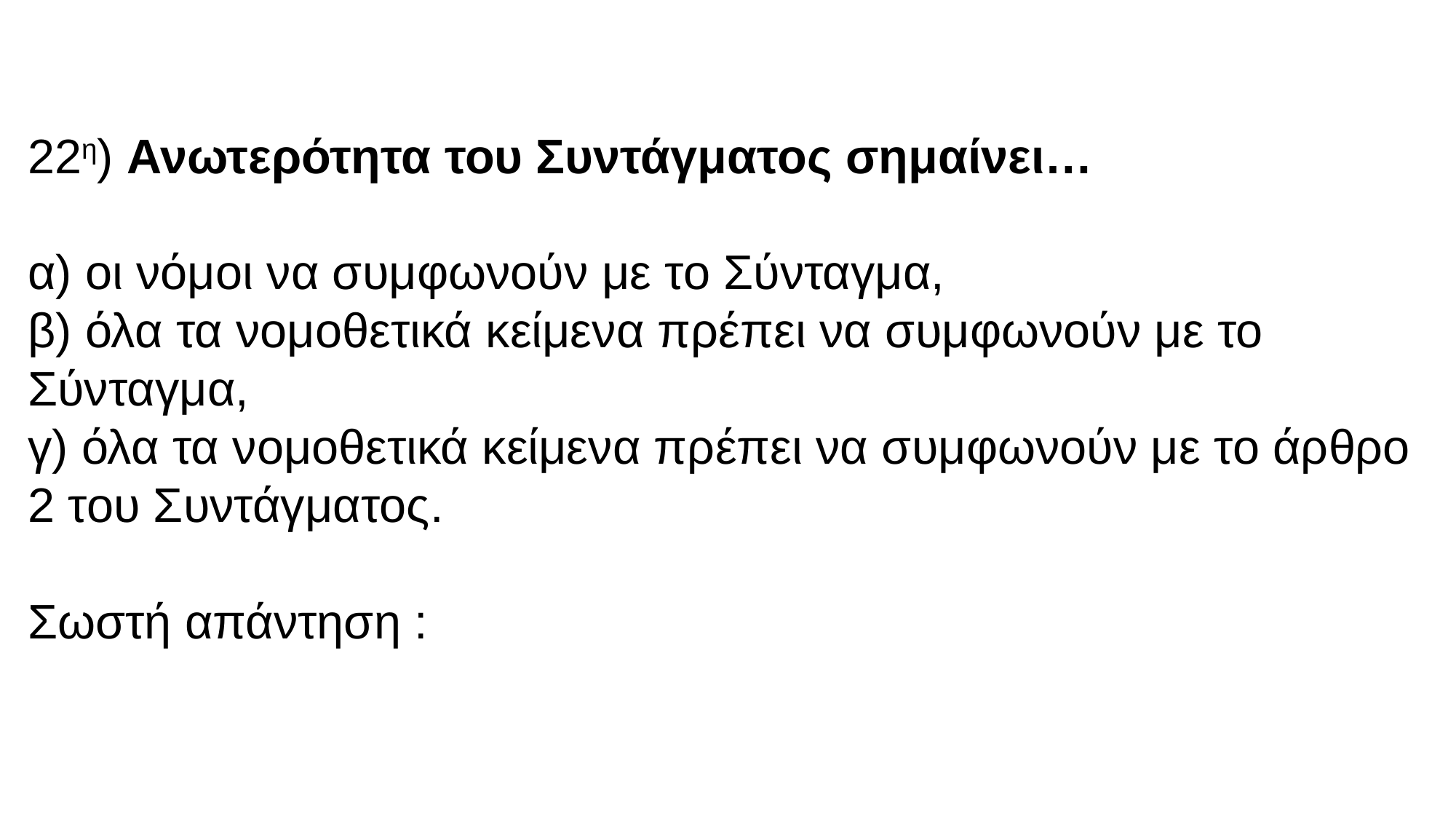

22η) Ανωτερότητα του Συντάγματος σημαίνει…

α) οι νόμοι να συμφωνούν με το Σύνταγμα,
β) όλα τα νομοθετικά κείμενα πρέπει να συμφωνούν με το Σύνταγμα,
γ) όλα τα νομοθετικά κείμενα πρέπει να συμφωνούν με το άρθρο 2 του Συντάγματος.

Σωστή απάντηση :